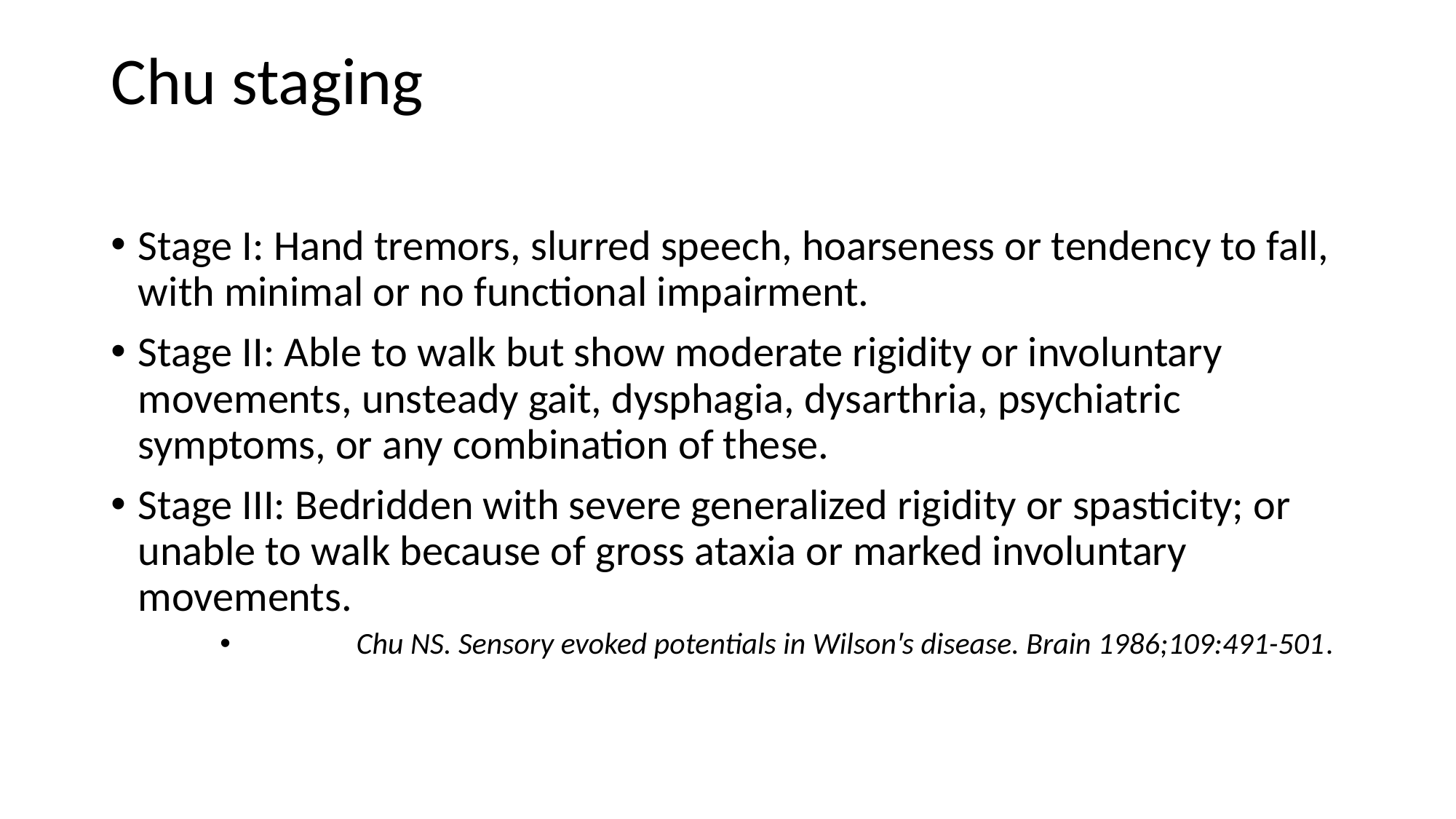

# Chu staging
Stage I: Hand tremors, slurred speech, hoarseness or tendency to fall, with minimal or no functional impairment.
Stage II: Able to walk but show moderate rigidity or involuntary movements, unsteady gait, dysphagia, dysarthria, psychiatric symptoms, or any combination of these.
Stage III: Bedridden with severe generalized rigidity or spasticity; or unable to walk because of gross ataxia or marked involuntary movements.
	Chu NS. Sensory evoked potentials in Wilson′s disease. Brain 1986;109:491-501.